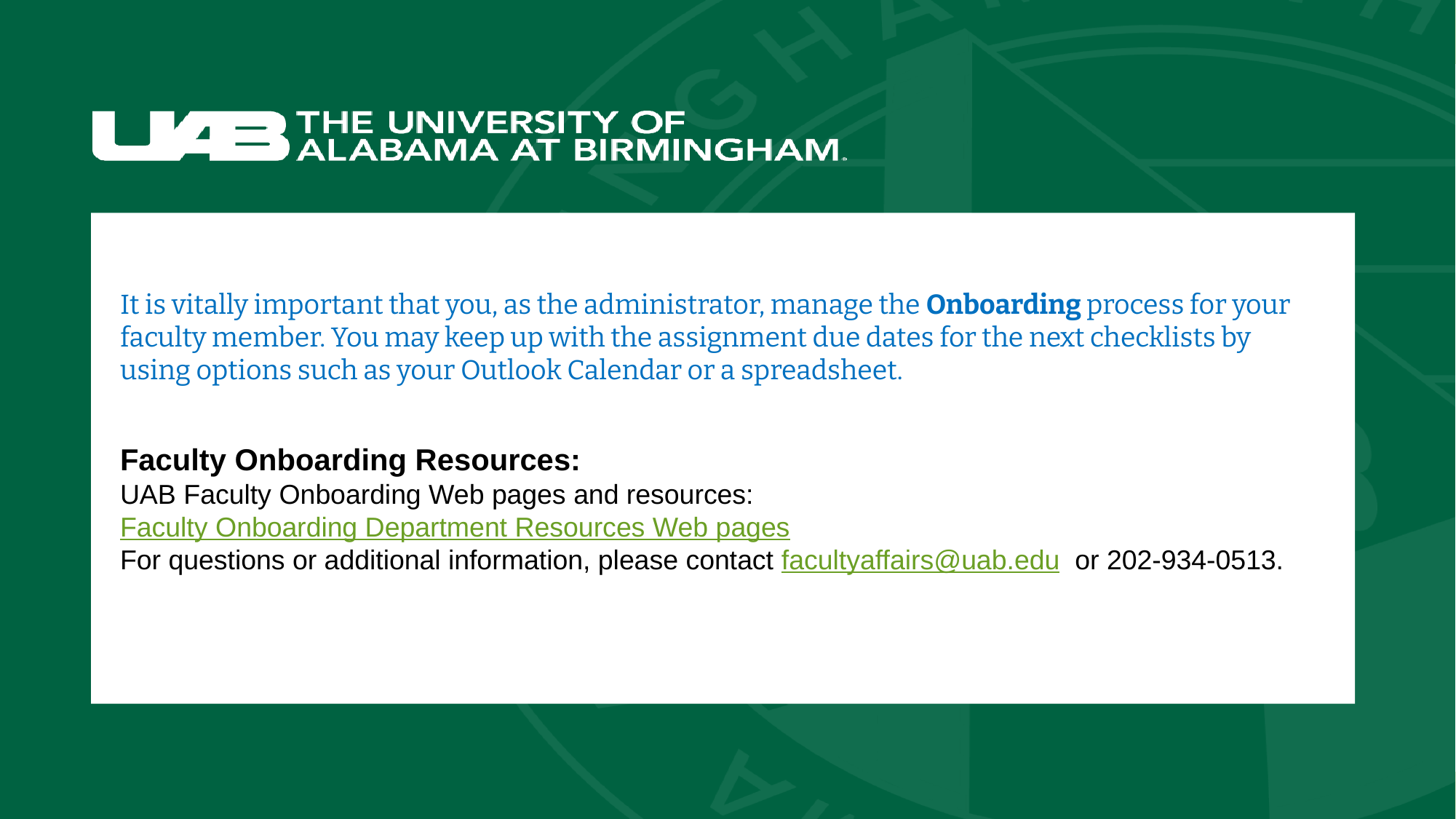

Faculty Onboarding Resources:
UAB Faculty Onboarding Web pages and resources: Faculty Onboarding Department Resources Web pages
For questions or additional information, please contact facultyaffairs@uab.edu  or 202-934-0513.

It is vitally important that you, as the administrator, manage the Onboarding process for your faculty member. You may keep up with the assignment due dates for the next checklists by using options such as your Outlook Calendar or a spreadsheet.